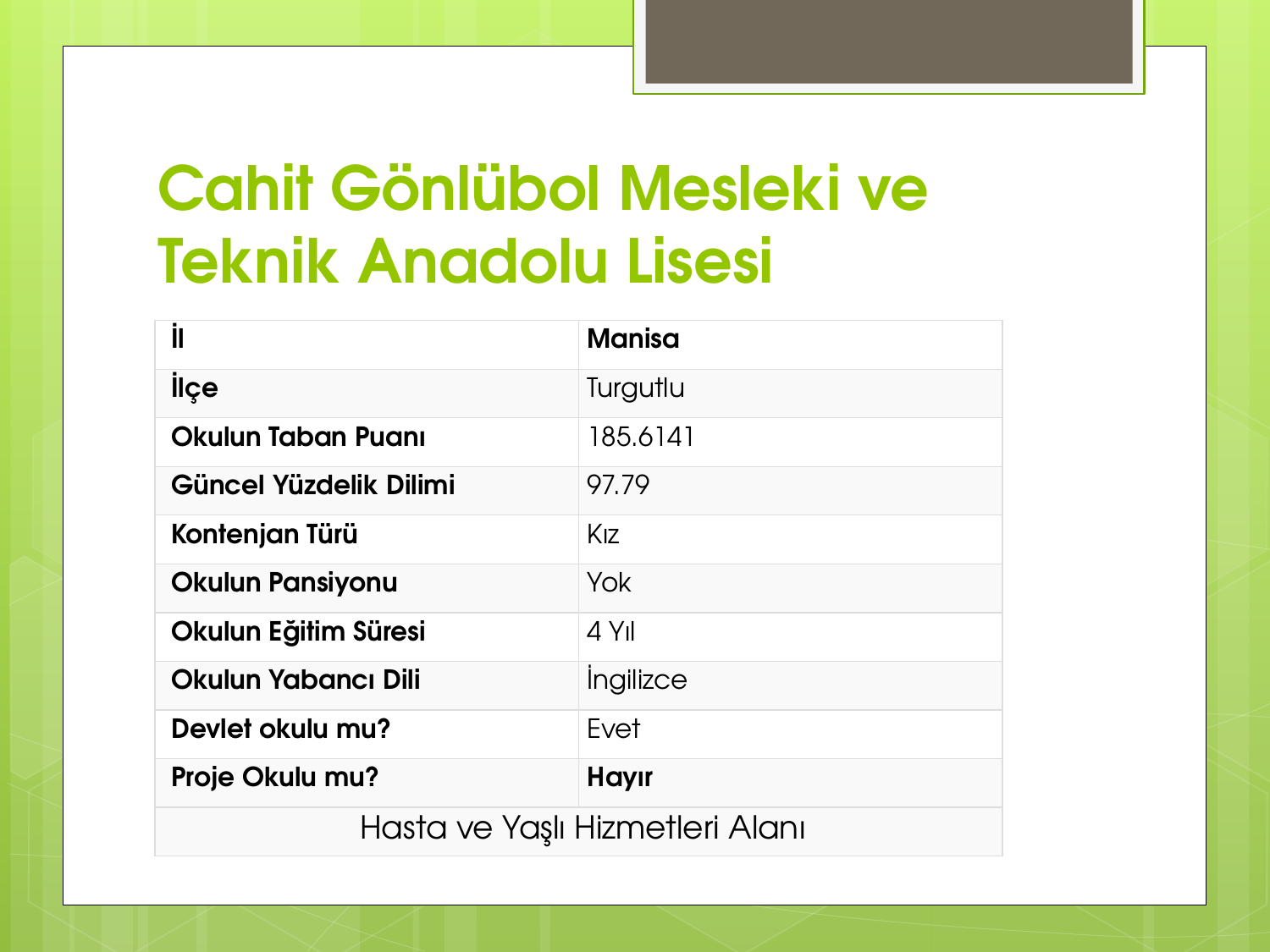

# Cahit Gönlübol Mesleki ve Teknik Anadolu Lisesi
| İl | Manisa |
| --- | --- |
| İlçe | Turgutlu |
| Okulun Taban Puanı | 185.6141 |
| Güncel Yüzdelik Dilimi | 97.79 |
| Kontenjan Türü | Kız |
| Okulun Pansiyonu | Yok |
| Okulun Eğitim Süresi | 4 Yıl |
| Okulun Yabancı Dili | İngilizce |
| Devlet okulu mu? | Evet |
| Proje Okulu mu? | Hayır |
| Hasta ve Yaşlı Hizmetleri Alanı |  |